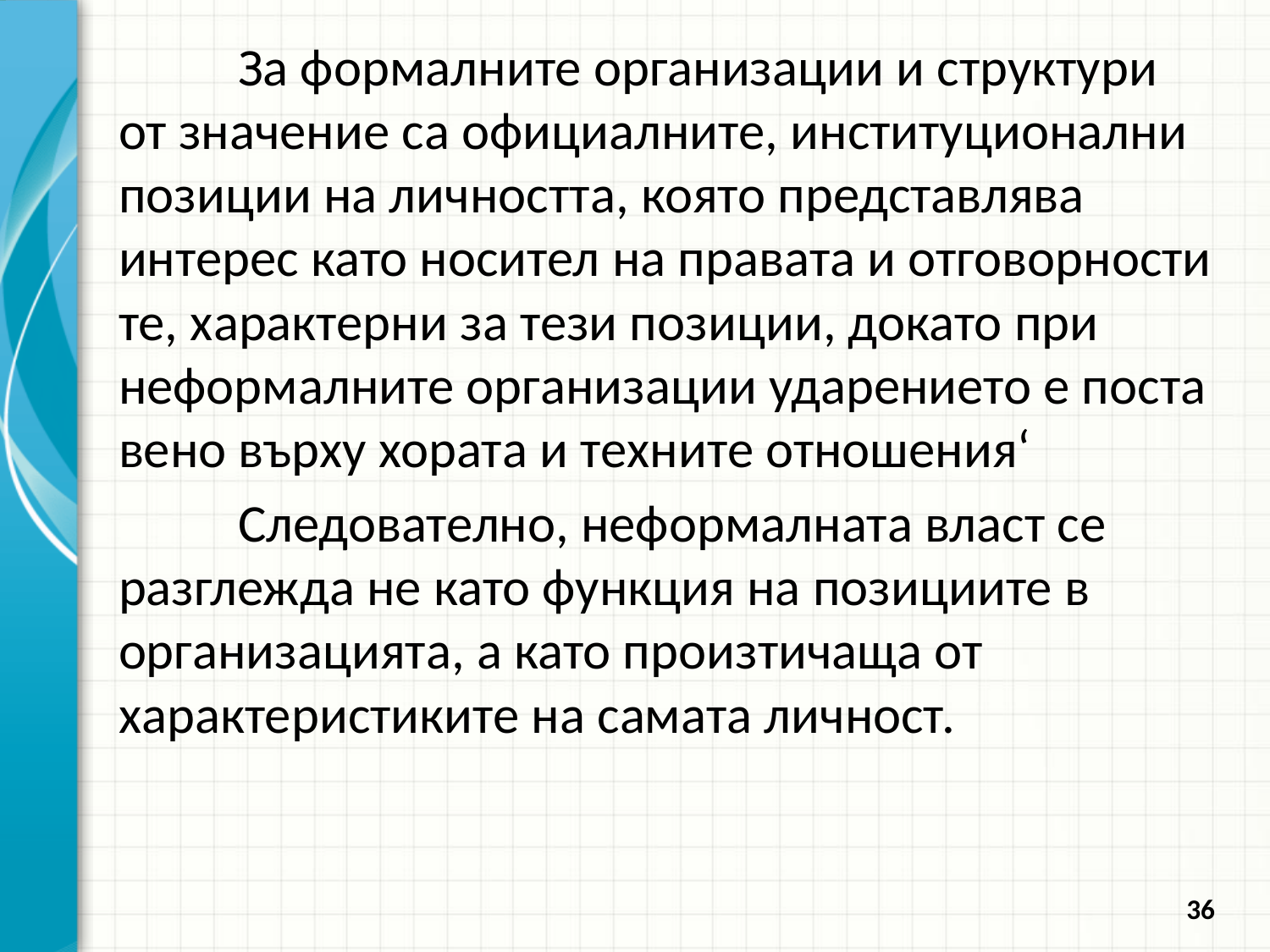

За формалните организации и структури от значение са официалните, институционални позиции на личност­та, която представлява интерес като носител на правата и отговорности­те, характерни за тези позиции, докато при неформалните организации ударението е поста­вено върху хората и техните отношения‘
	Следователно, неформалната власт се разглежда не като функция на позициите в организацията, а като произтичаща от характеристиките на самата личност.

36